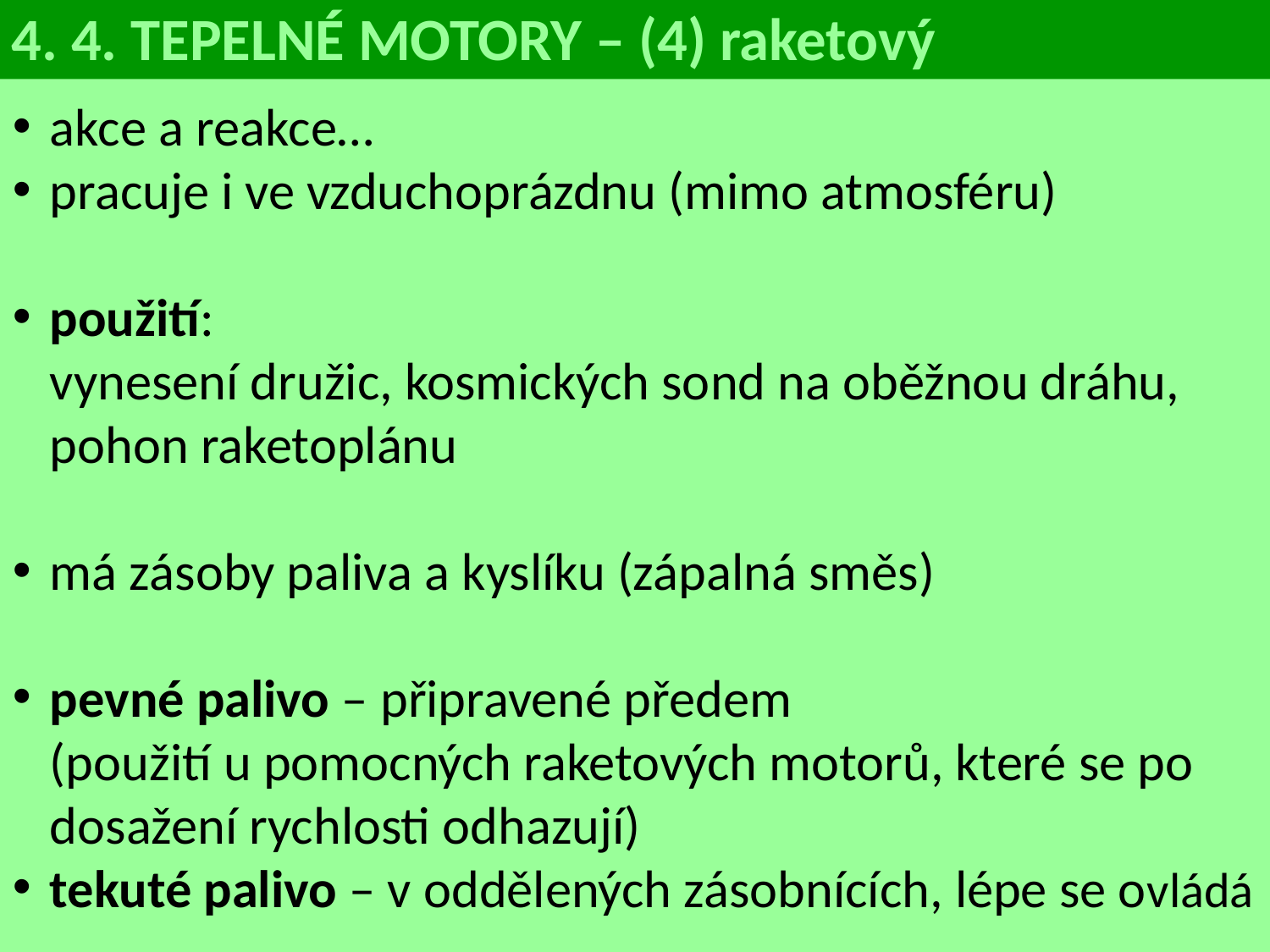

4. 4. TEPELNÉ MOTORY – (4) raketový
akce a reakce…
pracuje i ve vzduchoprázdnu (mimo atmosféru)
použití:
vynesení družic, kosmických sond na oběžnou dráhu, pohon raketoplánu
má zásoby paliva a kyslíku (zápalná směs)
pevné palivo – připravené předem
(použití u pomocných raketových motorů, které se po dosažení rychlosti odhazují)
tekuté palivo – v oddělených zásobnících, lépe se ovládá